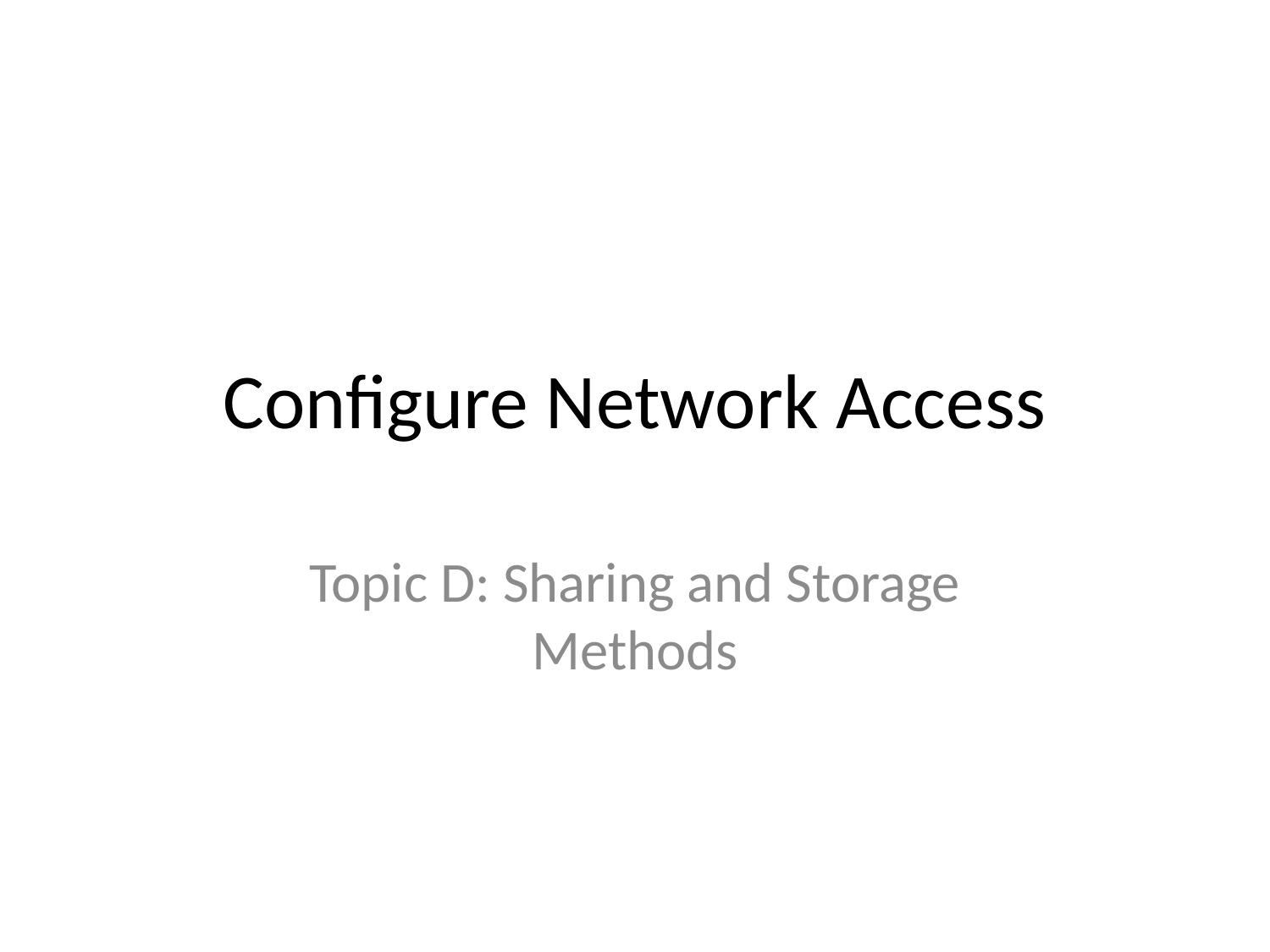

# Configure Network Access
Topic D: Sharing and Storage Methods